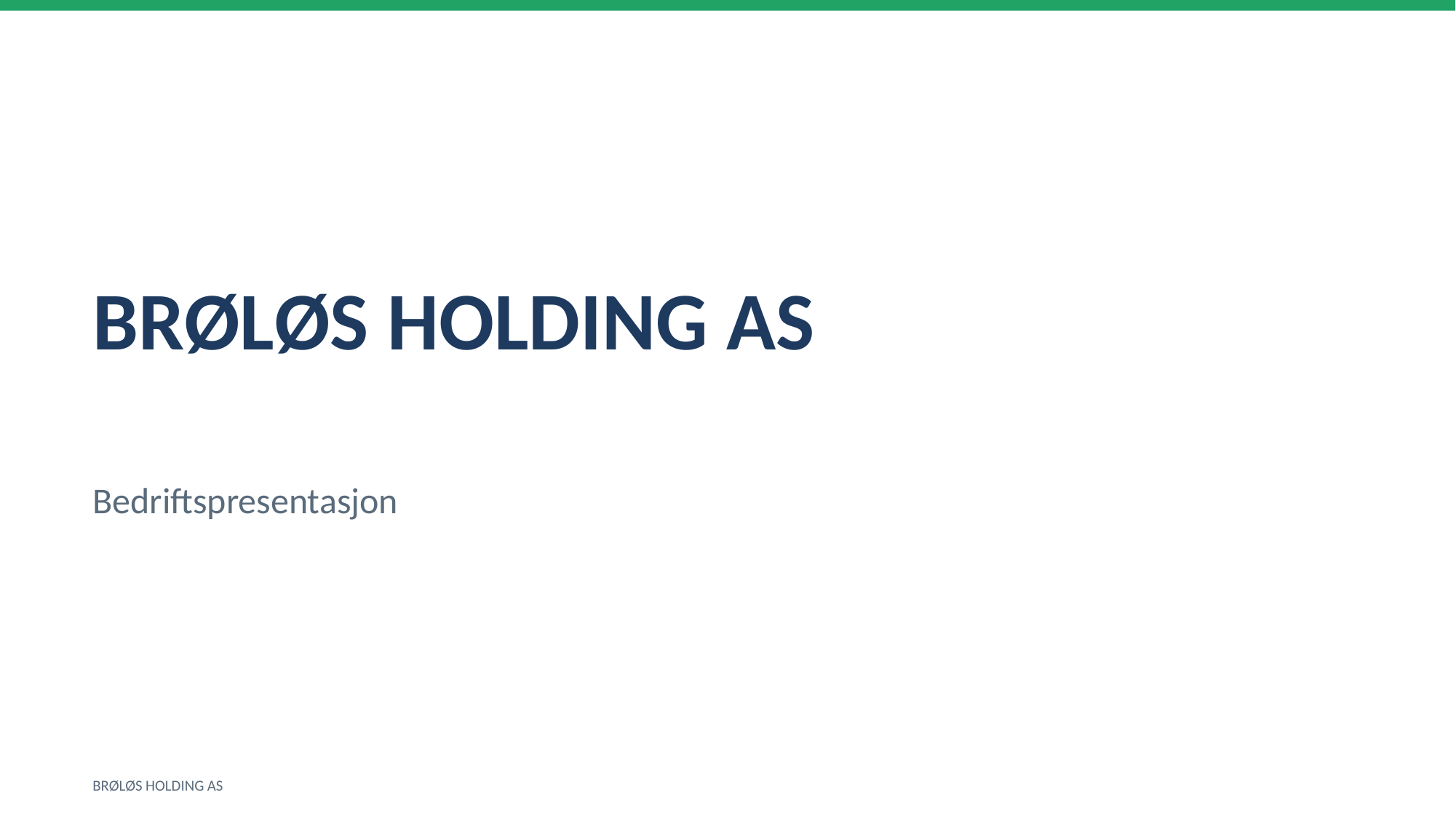

BRØLØS HOLDING AS
Bedriftspresentasjon
BRØLØS HOLDING AS